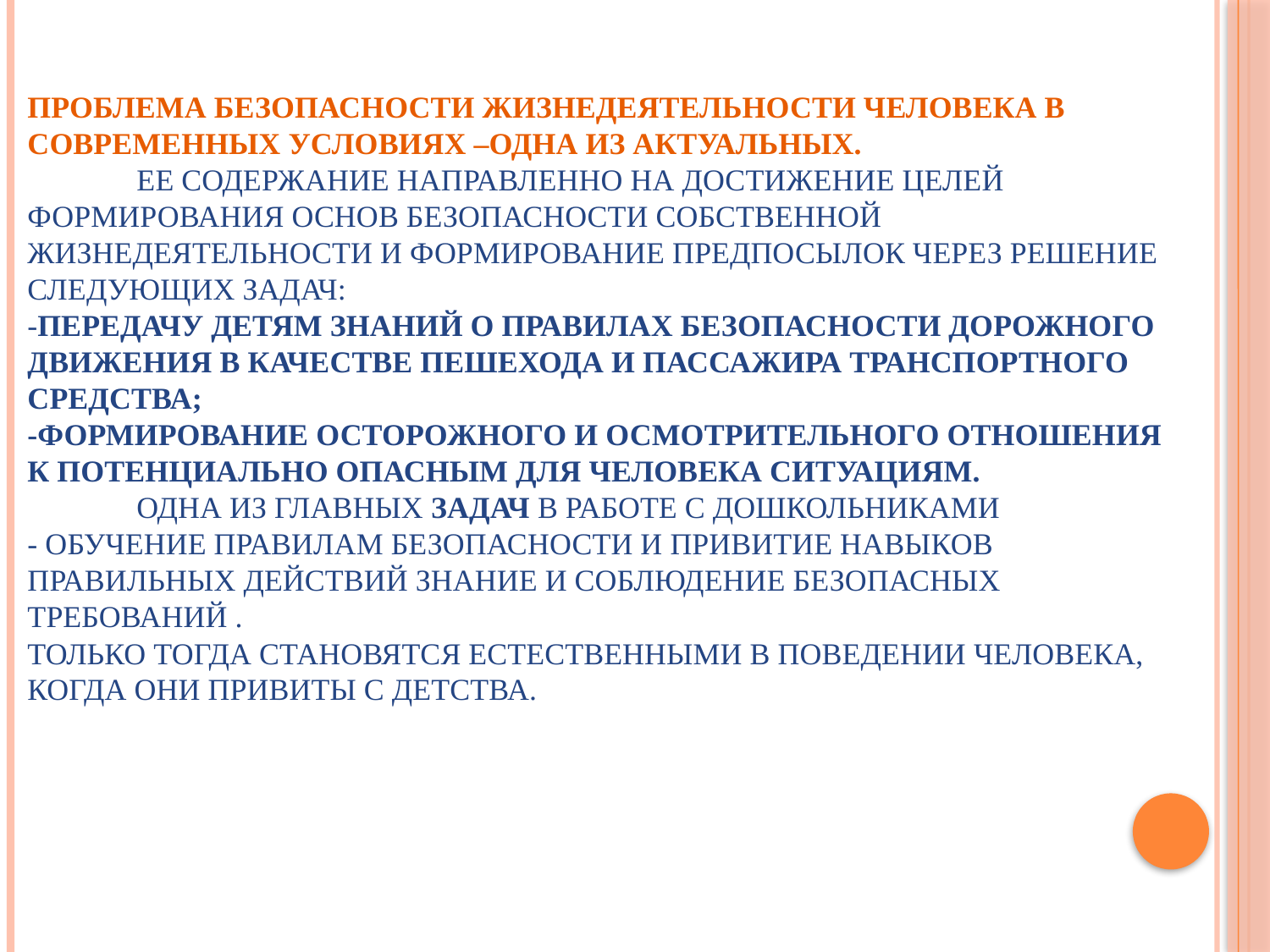

# Проблема безопасности жизнедеятельности человека в современных условиях –одна из актуальных. Ее содержание направленно на достижение целей формирования основ безопасности собственной жизнедеятельности и формирование предпосылок через решение следующих задач: -Передачу детям знаний о правилах безопасности дорожного движения в качестве пешехода и пассажира транспортного средства; -Формирование осторожного и осмотрительного отношения к потенциально опасным для человека ситуациям. Одна из главных задач в работе с дошкольниками - обучение правилам безопасности и привитие навыков правильных действий знание и соблюдение безопасных требований . Только тогда становятся естественными в поведении человека, когда они привиты с детства.